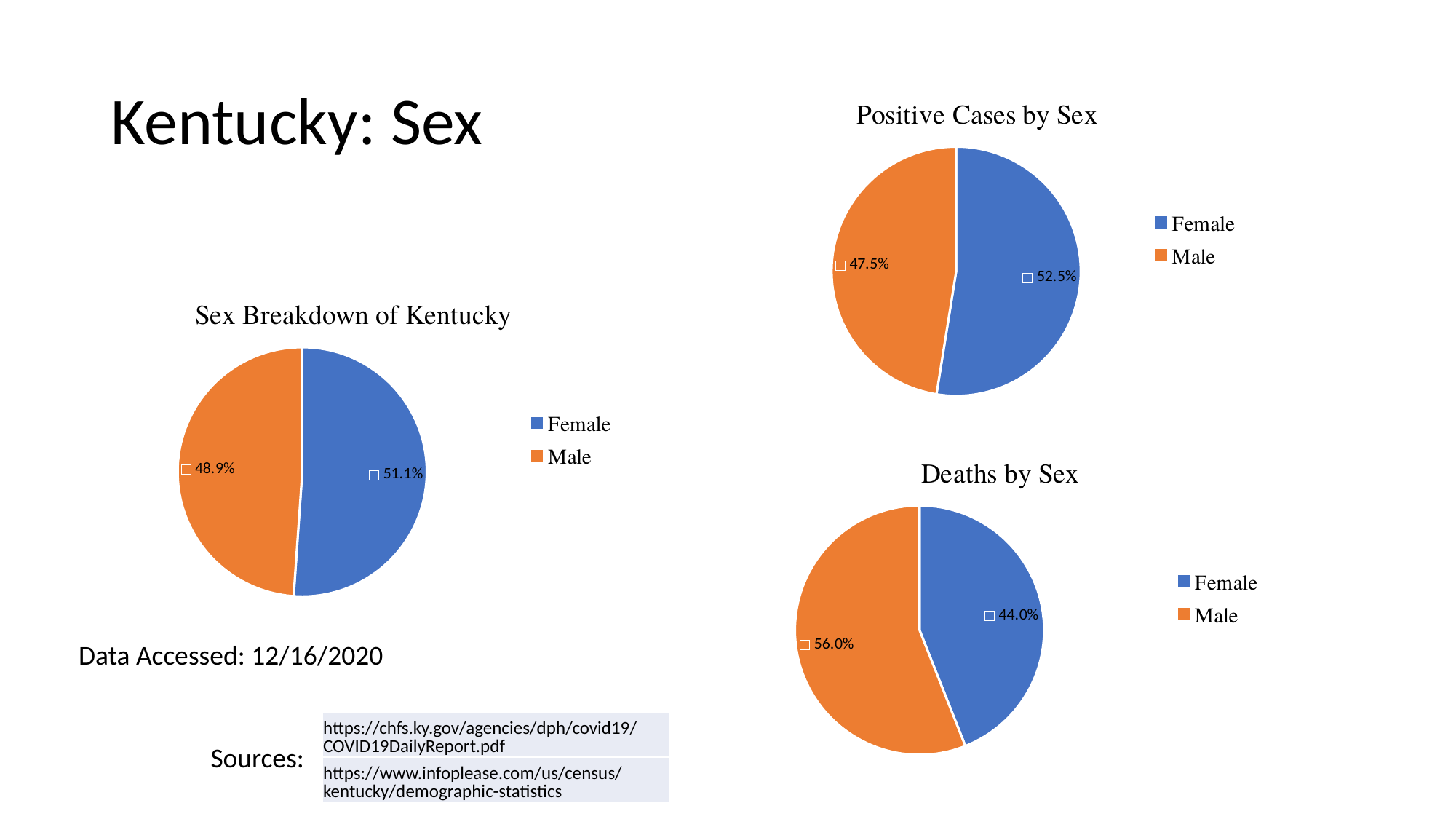

# Kentucky: Sex

### Chart: Positive Cases by Sex

| Category | Positive Cases by Sex |
|---|---|
| Female | 0.52 |
| Male | 0.47 |

### Chart: Sex Breakdown of Kentucky

| Category | Sex Breakdown of Kentucky |
|---|---|
| Female | 0.511 |
| Male | 0.489 |

### Chart: Deaths by Sex

| Category | Deaths by Sex |
|---|---|
| Female | 0.44 |
| Male | 0.56 |
Data Accessed: 12/16/2020
| https://chfs.ky.gov/agencies/dph/covid19/COVID19DailyReport.pdf |
| --- |
| https://www.infoplease.com/us/census/kentucky/demographic-statistics |
Sources: